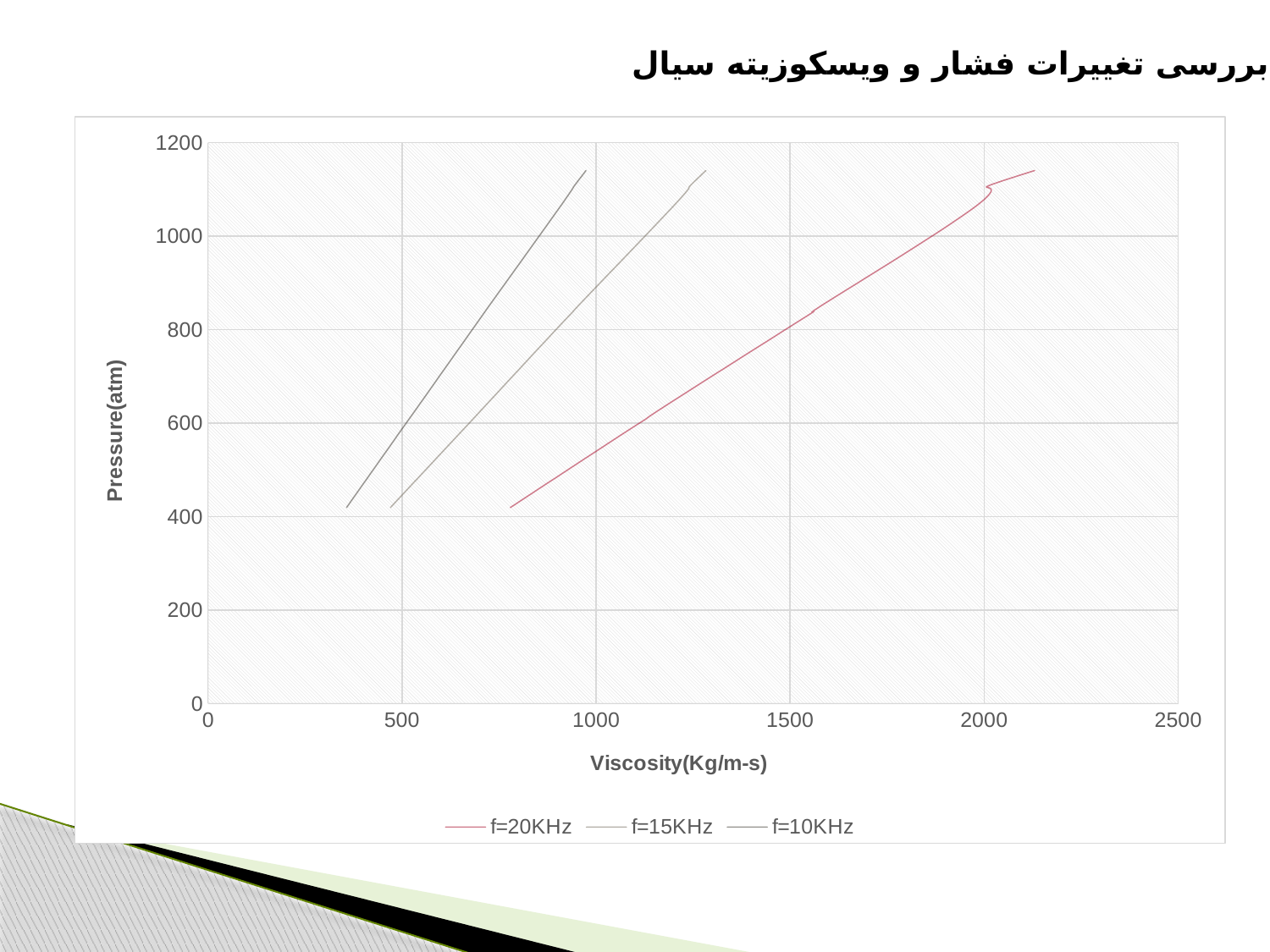

گراف بررسی تغییرات فشار و ویسکوزیته سیال

### Chart

| Category |  |  |  |
|---|---|---|---|